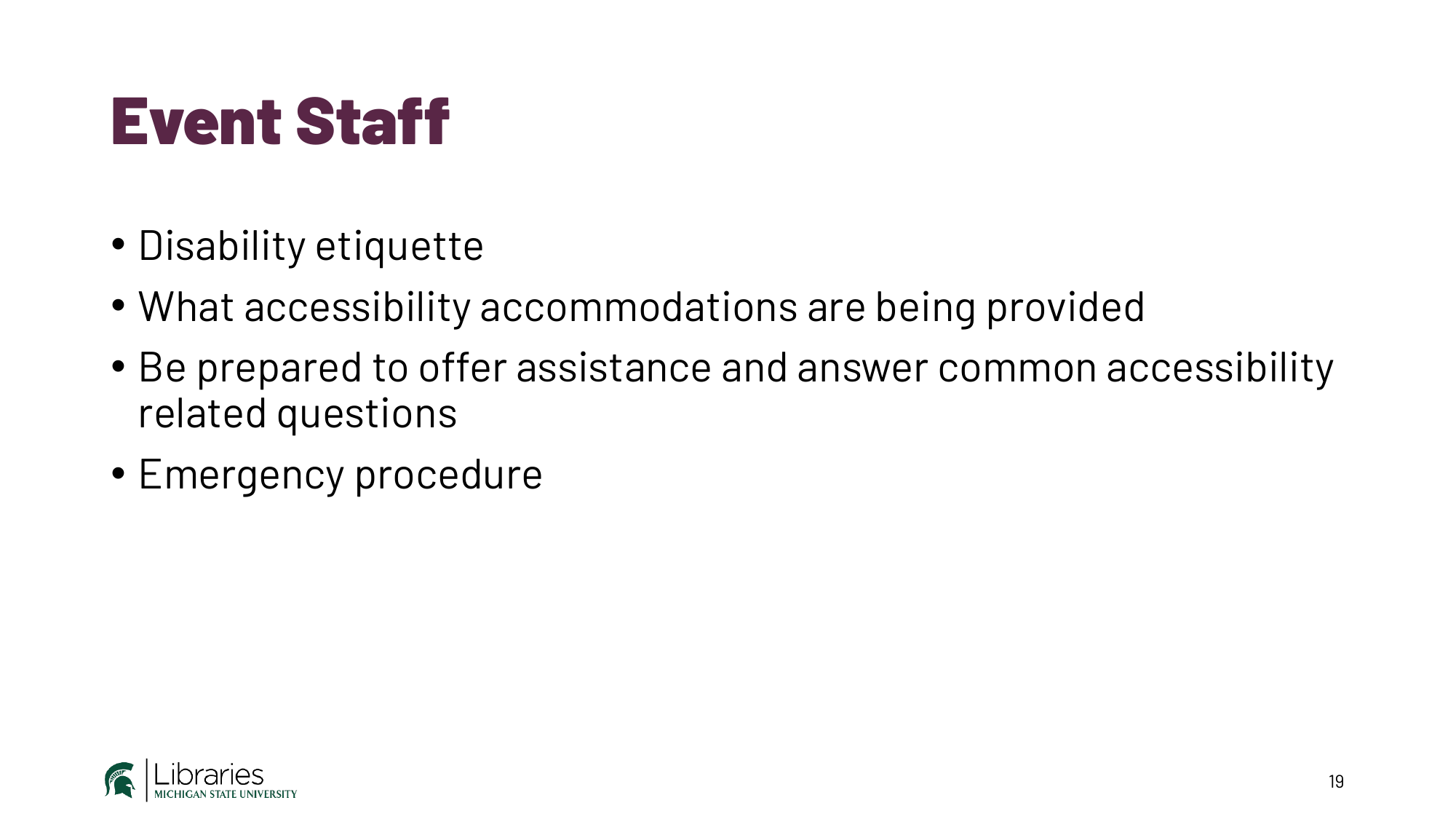

# Event Staff
Disability etiquette
What accessibility accommodations are being provided
Be prepared to offer assistance and answer common accessibility related questions
Emergency procedure
19